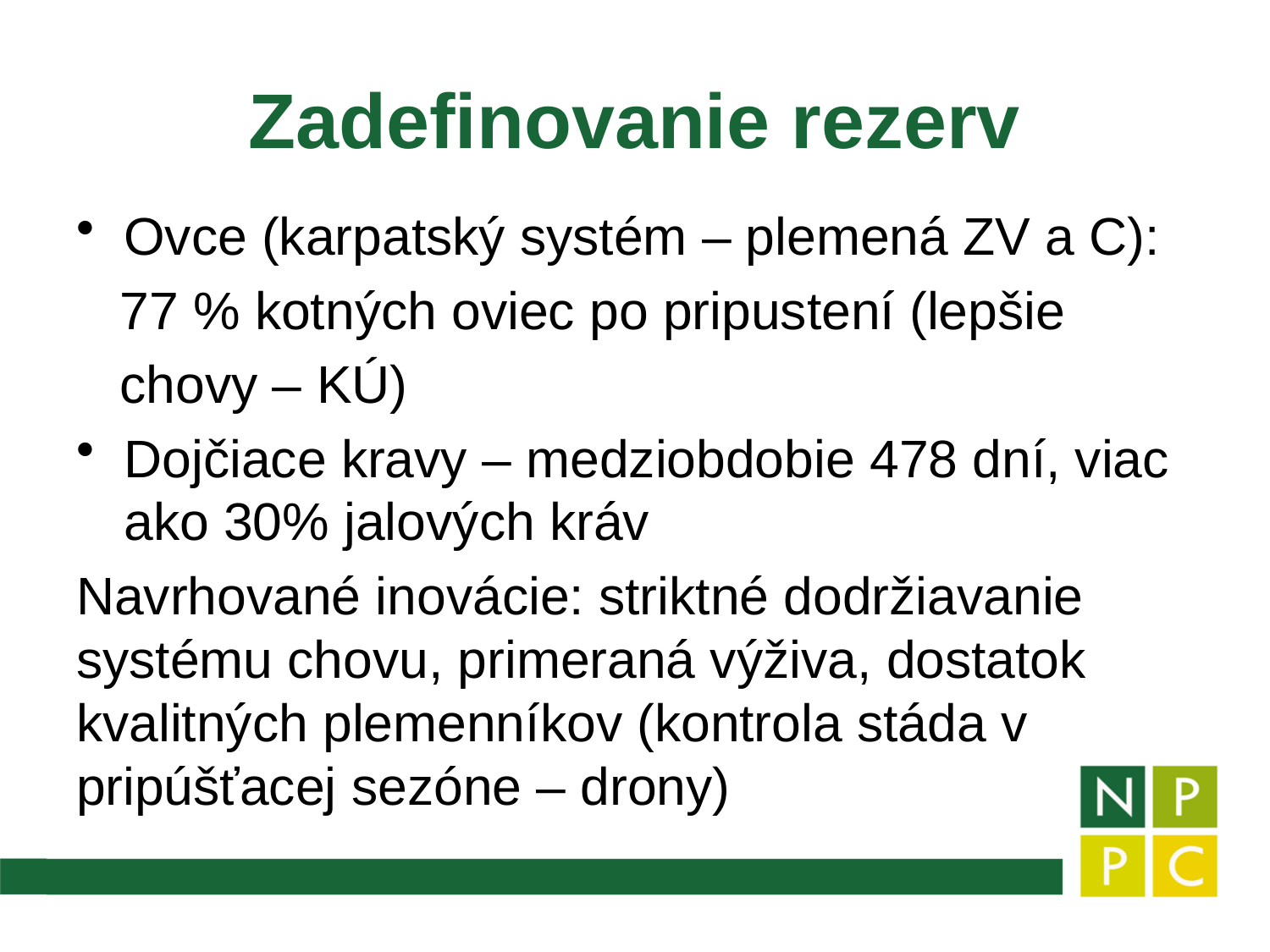

# Zadefinovanie rezerv
Ovce (karpatský systém – plemená ZV a C):
   77 % kotných oviec po pripustení (lepšie
   chovy – KÚ)
Dojčiace kravy – medziobdobie 478 dní, viac ako 30% jalových kráv
Navrhované inovácie: striktné dodržiavanie systému chovu, primeraná výživa, dostatok kvalitných plemenníkov (kontrola stáda v pripúšťacej sezóne – drony)